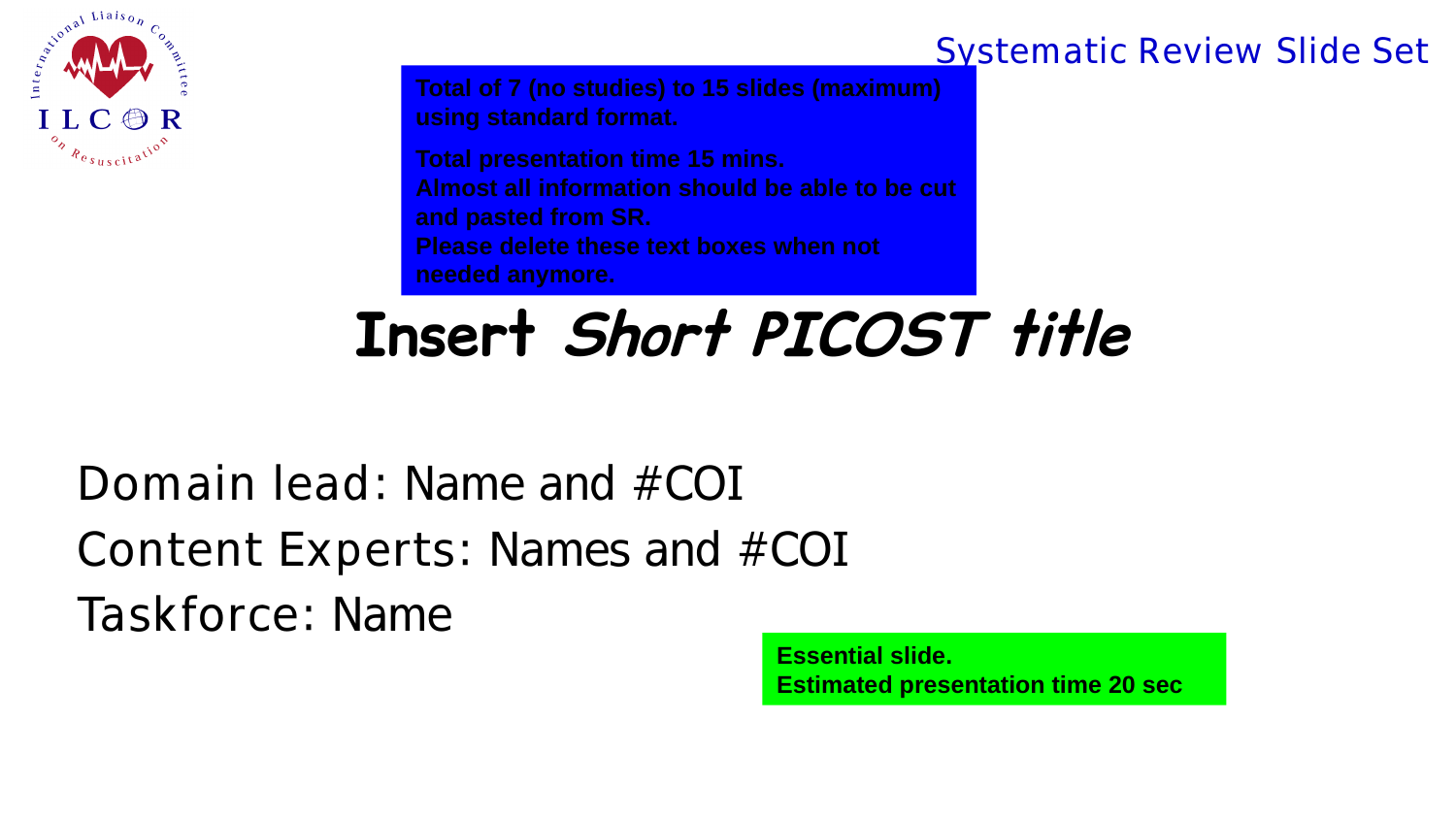

Total of 7 (no studies) to 15 slides (maximum) using standard format.
Total presentation time 15 mins.
Almost all information should be able to be cut and pasted from SR.
Please delete these text boxes when not needed anymore.
# Insert Short PICOST title
Domain lead: Name and #COI
Content Experts: Names and #COI
Taskforce: Name
Essential slide.
Estimated presentation time 20 sec